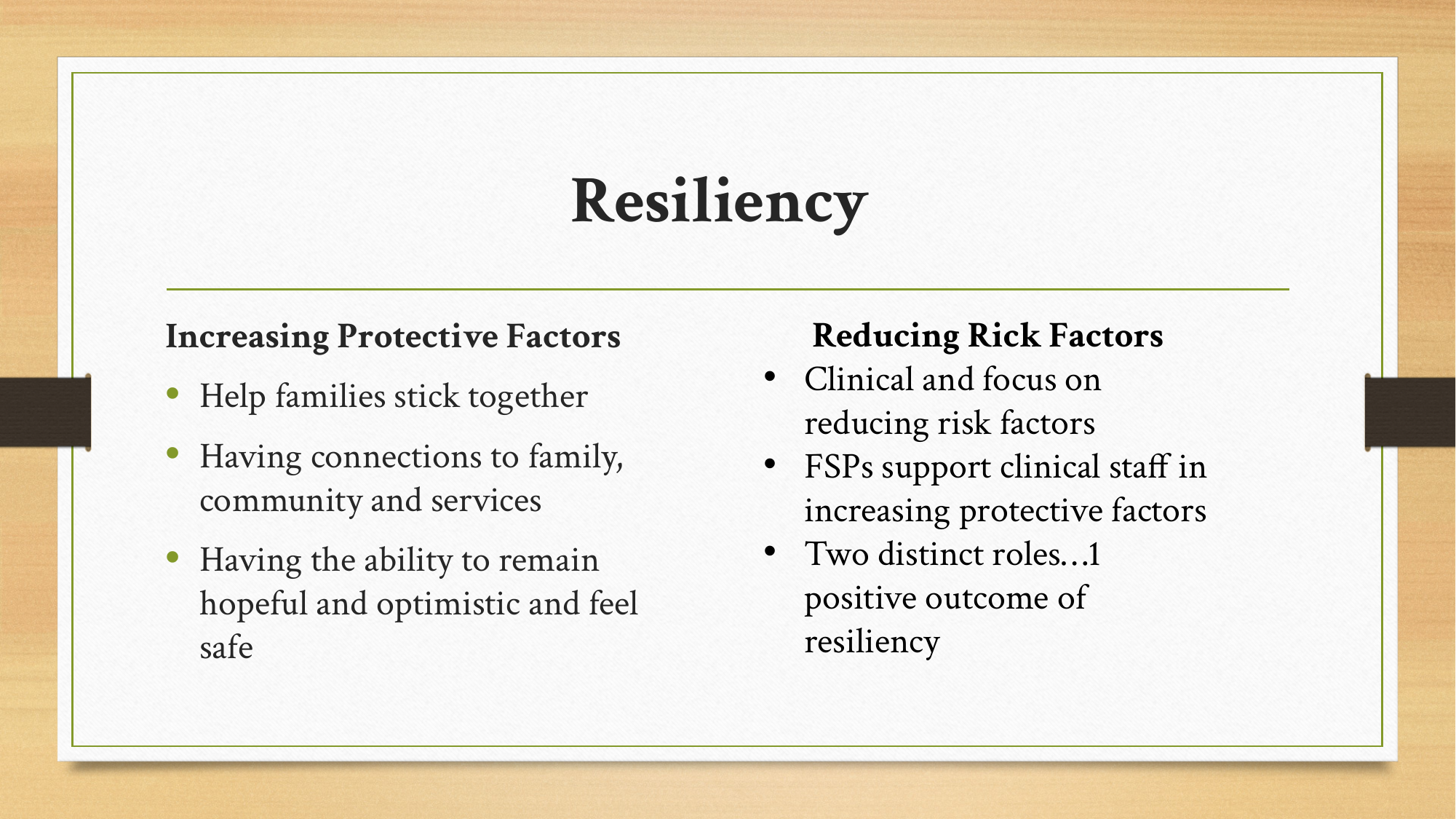

# Resiliency
Increasing Protective Factors
Help families stick together
Having connections to family, community and services
Having the ability to remain hopeful and optimistic and feel safe

Reducing Rick Factors
Clinical and focus on reducing risk factors
FSPs support clinical staff in increasing protective factors
Two distinct roles…1 positive outcome of resiliency